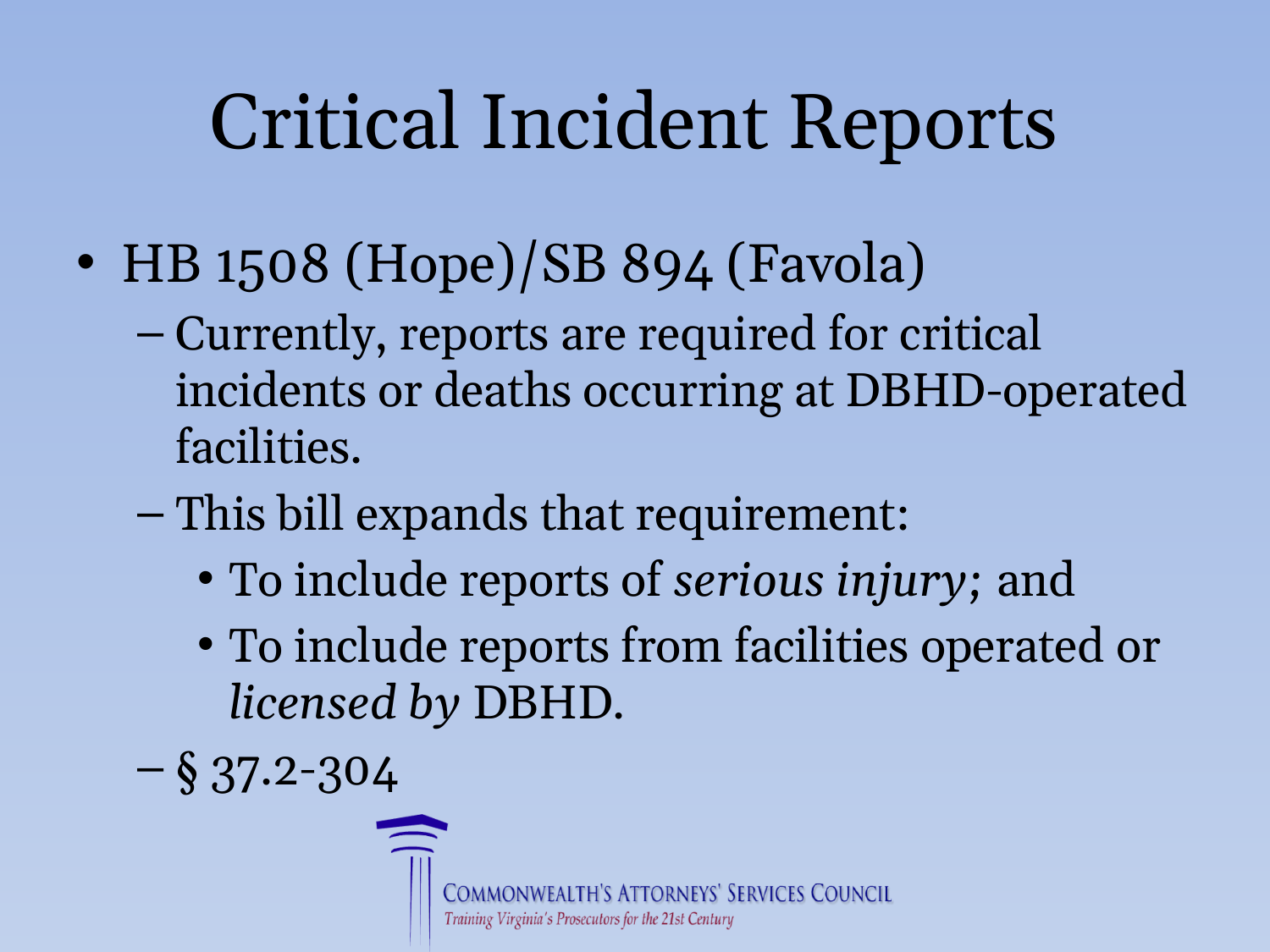

# Critical Incident Reports
HB 1508 (Hope)/SB 894 (Favola)
Currently, reports are required for critical incidents or deaths occurring at DBHD-operated facilities.
This bill expands that requirement:
To include reports of serious injury; and
To include reports from facilities operated or licensed by DBHD.
§ 37.2-304